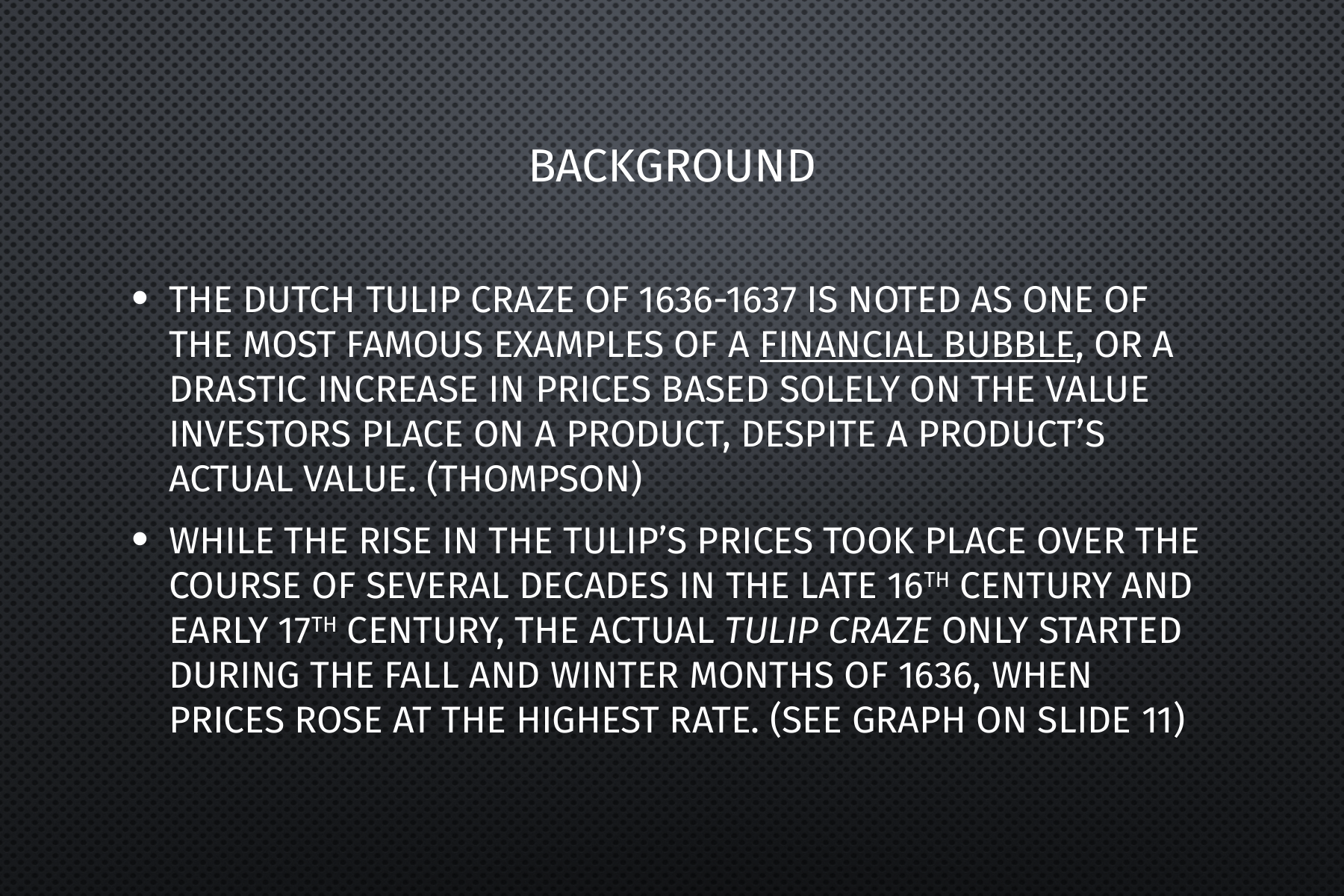

# Background
The Dutch tulip craze of 1636-1637 is noted as one of the most famous examples of a financial bubble, or a drastic increase in prices based solely on the value investors place on a product, despite a product’s actual value. (Thompson)
While the rise in the tulip’s prices took place over the course of several decades in the late 16th century and early 17th century, the actual tulip craze only started during the fall and winter months of 1636, when prices rose at the highest rate. (see graph on Slide 11)